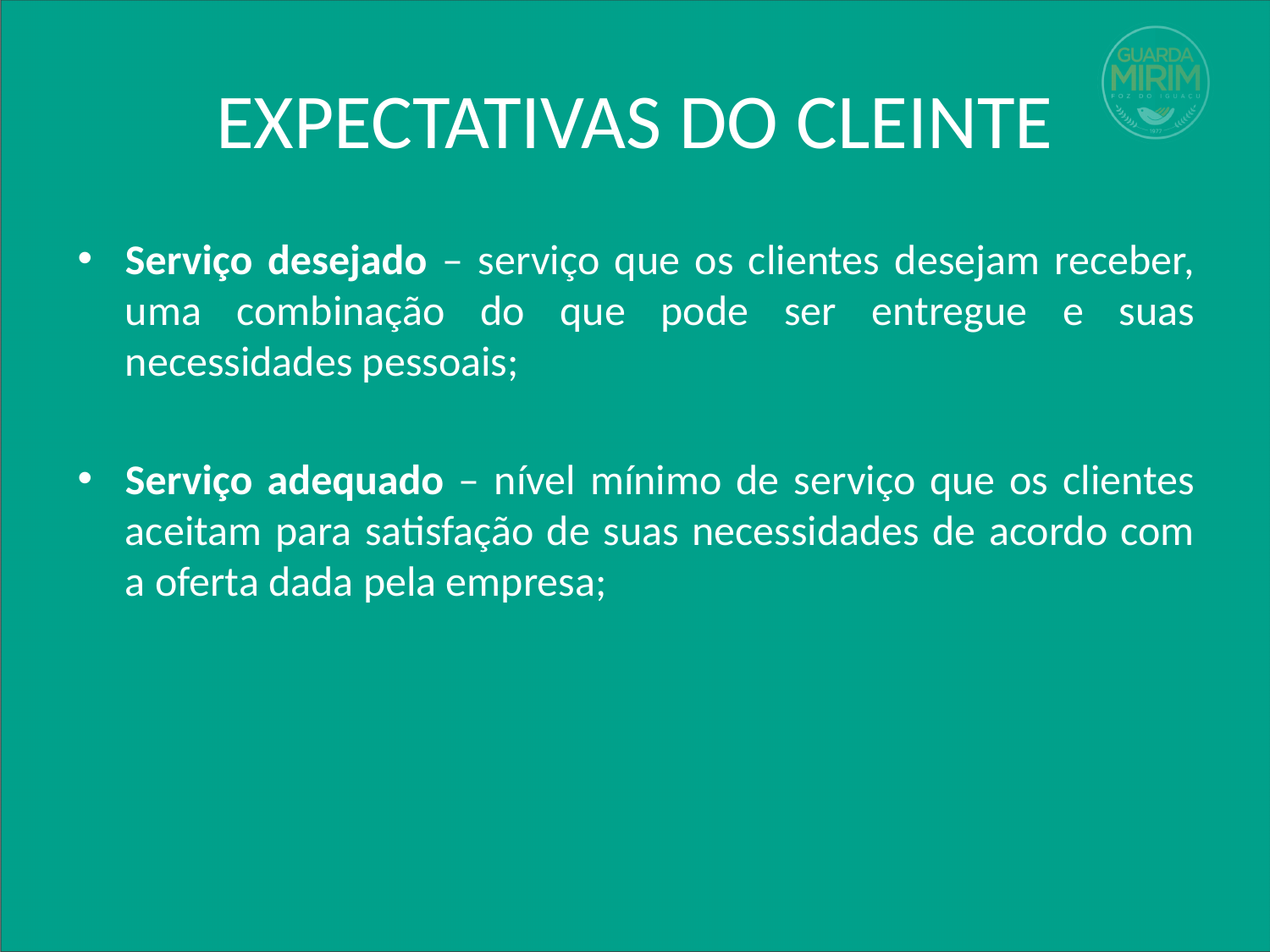

# EXPECTATIVAS DO CLEINTE
Serviço desejado – serviço que os clientes desejam receber, uma combinação do que pode ser entregue e suas necessidades pessoais;

Serviço adequado – nível mínimo de serviço que os clientes aceitam para satisfação de suas necessidades de acordo com a oferta dada pela empresa;